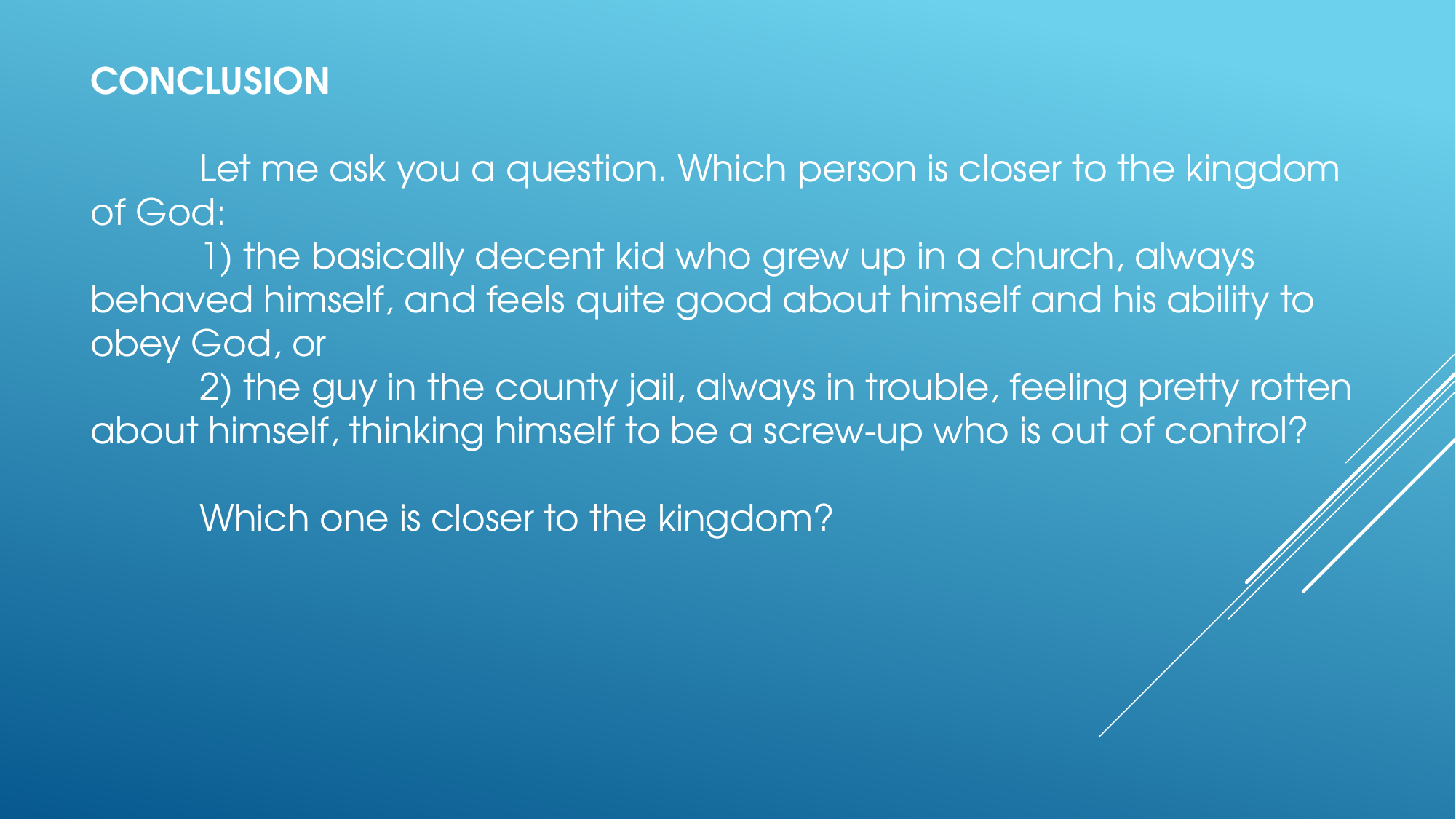

CONCLUSION

	Let me ask you a question. Which person is closer to the kingdom of God:
	1) the basically decent kid who grew up in a church, always behaved himself, and feels quite good about himself and his ability to obey God, or
	2) the guy in the county jail, always in trouble, feeling pretty rotten about himself, thinking himself to be a screw-up who is out of control?

	Which one is closer to the kingdom?